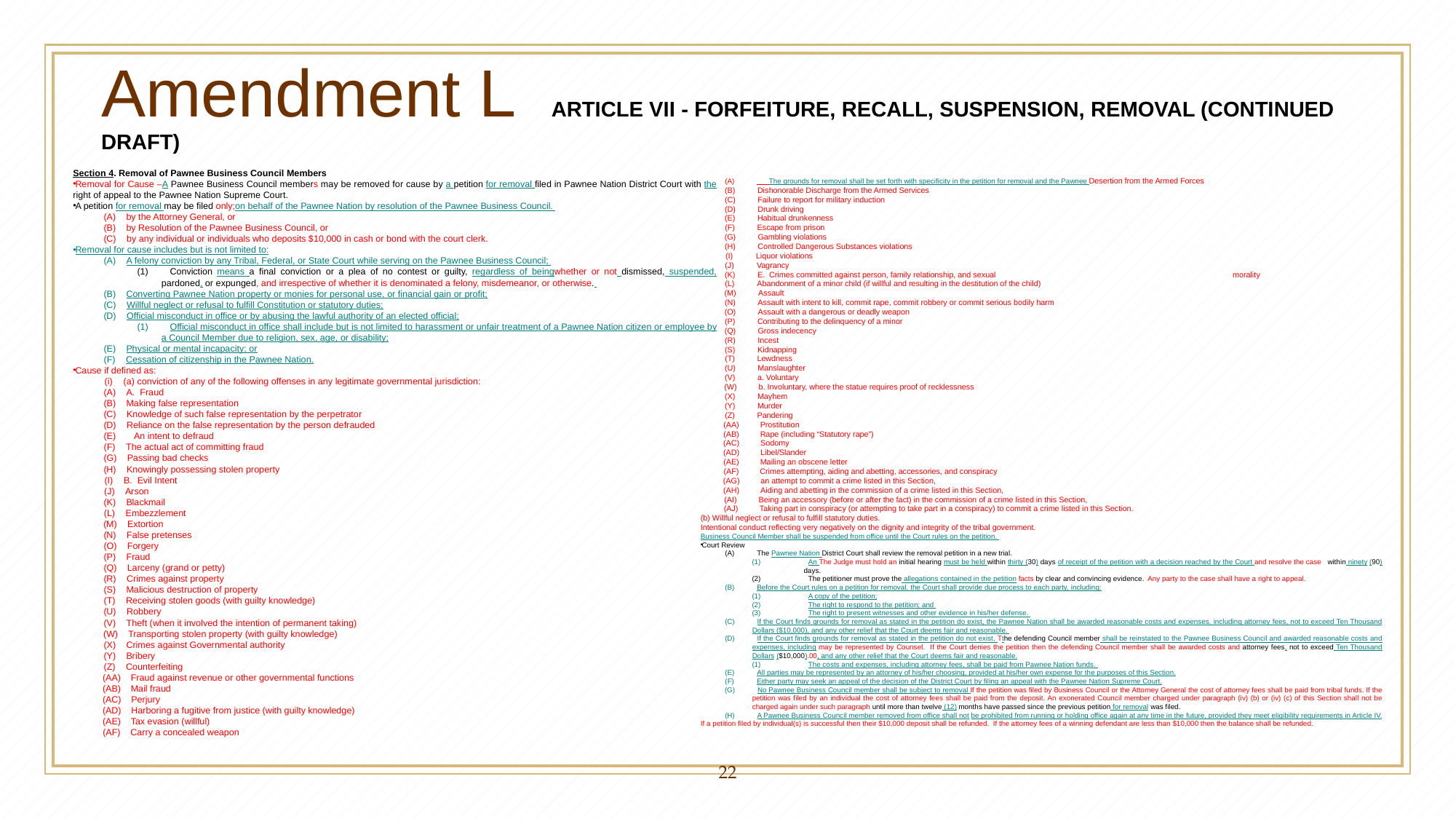

# Amendment L  ARTICLE VII - FORFEITURE, RECALL, SUSPENSION, REMOVAL (CONTINUED DRAFT)

      The grounds for removal shall be set forth with specificity in the petition for removal and the Pawnee Desertion from the Armed Forces
Dishonorable Discharge from the Armed Services
Failure to report for military induction
Drunk driving
Habitual drunkenness
Escape from prison
Gambling violations
Controlled Dangerous Substances violations
Liquor violations
Vagrancy
E.  Crimes committed against person, family relationship, and sexual                                                                                                             morality
Abandonment of a minor child (if willful and resulting in the destitution of the child)
Assault
Assault with intent to kill, commit rape, commit robbery or commit serious bodily harm
Assault with a dangerous or deadly weapon
Contributing to the delinquency of a minor
Gross indecency
Incest
Kidnapping
Lewdness
Manslaughter
a. Voluntary
b. Involuntary, where the statue requires proof of recklessness
Mayhem
Murder
Pandering
Prostitution
Rape (including “Statutory rape”)
Sodomy
Libel/Slander
Mailing an obscene letter
Crimes attempting, aiding and abetting, accessories, and conspiracy
an attempt to commit a crime listed in this Section,
Aiding and abetting in the commission of a crime listed in this Section,
Being an accessory (before or after the fact) in the commission of a crime listed in this Section,
Taking part in conspiracy (or attempting to take part in a conspiracy) to commit a crime listed in this Section.
(b) Willful neglect or refusal to fulfill statutory duties.
Intentional conduct reflecting very negatively on the dignity and integrity of the tribal government.
Business Council Member shall be suspended from office until the Court rules on the petition.
Court Review
The Pawnee Nation District Court shall review the removal petition in a new trial.
An The Judge must hold an initial hearing must be held within thirty (30) days of receipt of the petition with a decision reached by the Court and resolve the case   within ninety (90) days.
The petitioner must prove the allegations contained in the petition facts by clear and convincing evidence.  Any party to the case shall have a right to appeal.
Before the Court rules on a petition for removal, the Court shall provide due process to each party, including:
A copy of the petition;
The right to respond to the petition; and
The right to present witnesses and other evidence in his/her defense.
If the Court finds grounds for removal as stated in the petition do exist, the Pawnee Nation shall be awarded reasonable costs and expenses, including attorney fees, not to exceed Ten Thousand Dollars ($10,000), and any other relief that the Court deems fair and reasonable.
If the Court finds grounds for removal as stated in the petition do not exist, Tthe defending Council member shall be reinstated to the Pawnee Business Council and awarded reasonable costs and expenses, including may be represented by Counsel.  If the Court denies the petition then the defending Council member shall be awarded costs and attorney fees, not to exceed Ten Thousand Dollars ($10,000).00, and any other relief that the Court deems fair and reasonable.
The costs and expenses, including attorney fees, shall be paid from Pawnee Nation funds.
All parties may be represented by an attorney of his/her choosing, provided at his/her own expense for the purposes of this Section.
Either party may seek an appeal of the decision of the District Court by filing an appeal with the Pawnee Nation Supreme Court.
No Pawnee Business Council member shall be subject to removal If the petition was filed by Business Council or the Attorney General the cost of attorney fees shall be paid from tribal funds. If the petition was filed by an individual the cost of attorney fees shall be paid from the deposit. An exonerated Council member charged under paragraph (iv) (b) or (iv) (c) of this Section shall not be charged again under such paragraph until more than twelve (12) months have passed since the previous petition for removal was filed.
A Pawnee Business Council member removed from office shall not be prohibited from running or holding office again at any time in the future, provided they meet eligibility requirements in Article IV.
If a petition filed by individual(s) is successful then their $10,000 deposit shall be refunded.  If the attorney fees of a winning defendant are less than $10,000 then the balance shall be refunded.

Section 4. Removal of Pawnee Business Council Members
Removal for Cause –A Pawnee Business Council members may be removed for cause by a petition for removal filed in Pawnee Nation District Court with the right of appeal to the Pawnee Nation Supreme Court.
A petition for removal may be filed only;on behalf of the Pawnee Nation by resolution of the Pawnee Business Council.
by the Attorney General, or
by Resolution of the Pawnee Business Council, or
by any individual or individuals who deposits $10,000 in cash or bond with the court clerk.
Removal for cause includes but is not limited to:
A felony conviction by any Tribal, Federal, or State Court while serving on the Pawnee Business Council;
Conviction means a final conviction or a plea of no contest or guilty, regardless of beingwhether or not dismissed, suspended, pardoned, or expunged, and irrespective of whether it is denominated a felony, misdemeanor, or otherwise.
Converting Pawnee Nation property or monies for personal use, or financial gain or profit;
Willful neglect or refusal to fulfill Constitution or statutory duties;
Official misconduct in office or by abusing the lawful authority of an elected official;
Official misconduct in office shall include but is not limited to harassment or unfair treatment of a Pawnee Nation citizen or employee by a Council Member due to religion, sex, age, or disability;
Physical or mental incapacity; or
Cessation of citizenship in the Pawnee Nation.
Cause if defined as:
(a) conviction of any of the following offenses in any legitimate governmental jurisdiction:
A.  Fraud
Making false representation
Knowledge of such false representation by the perpetrator
Reliance on the false representation by the person defrauded
   An intent to defraud
The actual act of committing fraud
Passing bad checks
Knowingly possessing stolen property
B.  Evil Intent
Arson
Blackmail
Embezzlement
Extortion
False pretenses
Forgery
Fraud
Larceny (grand or petty)
Crimes against property
Malicious destruction of property
Receiving stolen goods (with guilty knowledge)
Robbery
Theft (when it involved the intention of permanent taking)
Transporting stolen property (with guilty knowledge)
Crimes against Governmental authority
Bribery
Counterfeiting
Fraud against revenue or other governmental functions
Mail fraud
Perjury
Harboring a fugitive from justice (with guilty knowledge)
Tax evasion (willful)
Carry a concealed weapon
22